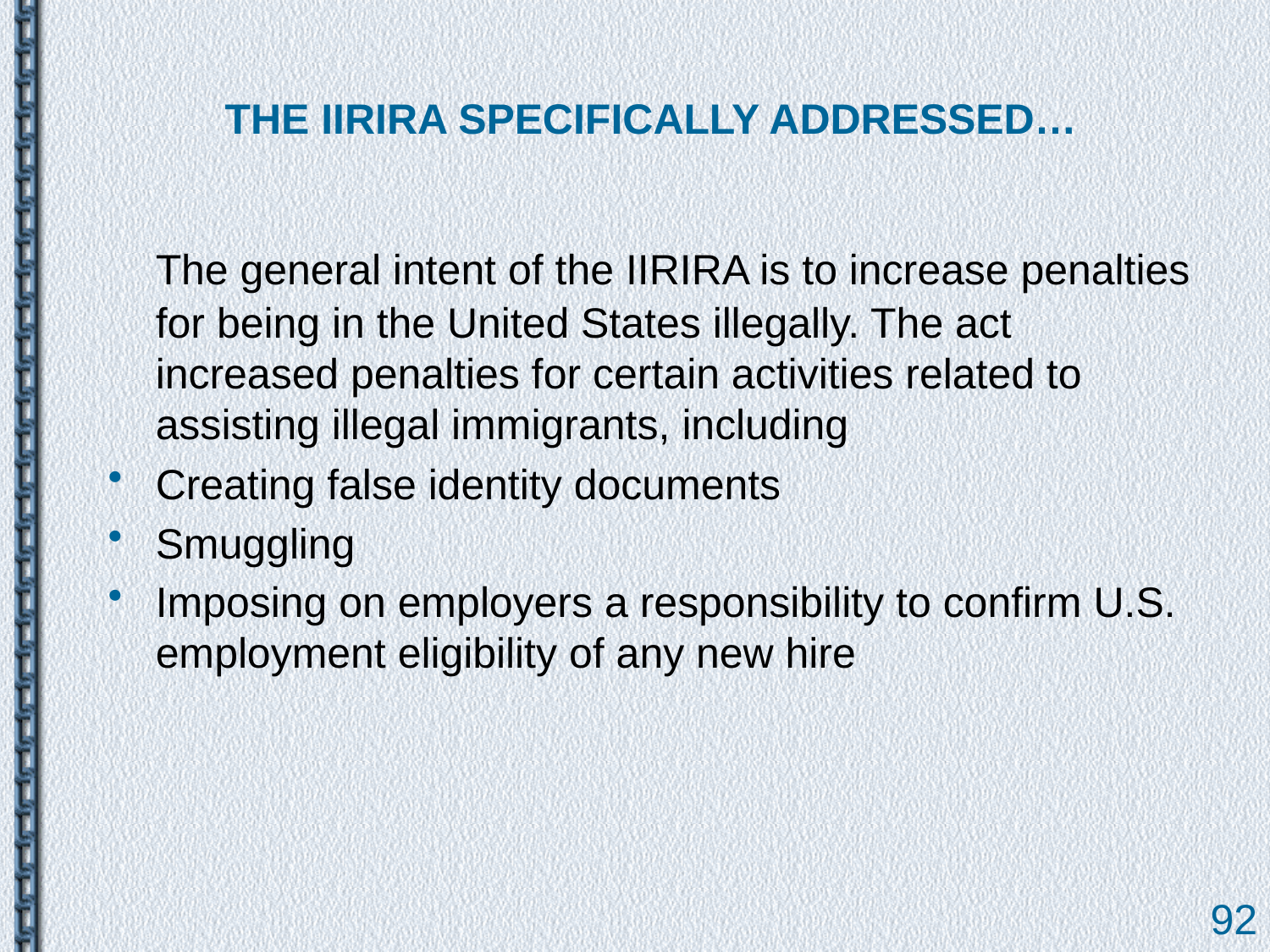

# THE IIRIRA SPECIFICALLY ADDRESSED…
	The general intent of the IIRIRA is to increase penalties for being in the United States illegally. The act increased penalties for certain activities related to assisting illegal immigrants, including
Creating false identity documents
Smuggling
Imposing on employers a responsibility to confirm U.S. employment eligibility of any new hire
92